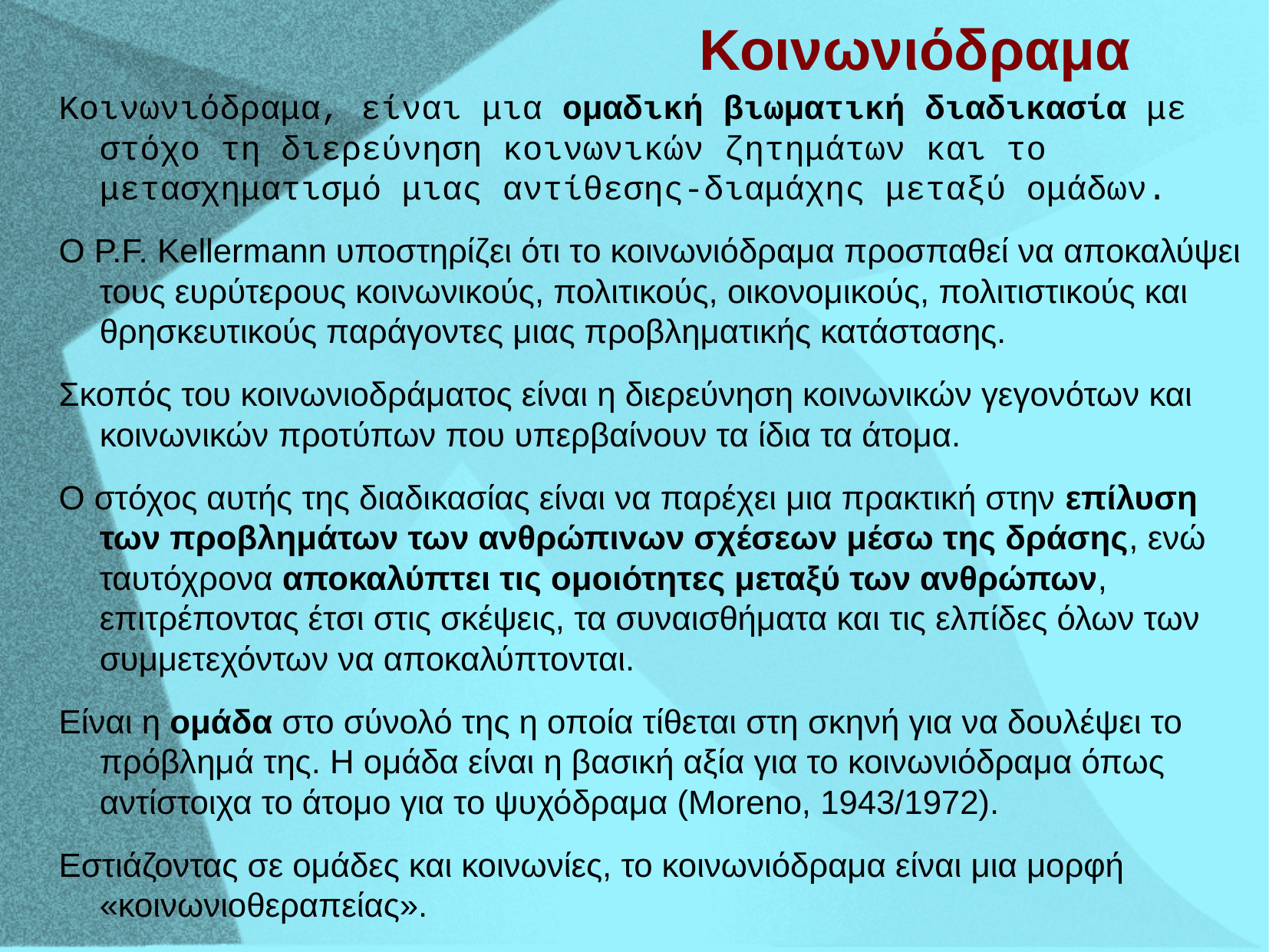

Κοινωνιόδραμα
Κοινωνιόδραμα, είναι μια ομαδική βιωματική διαδικασία με στόχο τη διερεύνηση κοινωνικών ζητημάτων και το μετασχηματισμό μιας αντίθεσης-διαμάχης μεταξύ ομάδων.
Ο P.F. Kellermann υποστηρίζει ότι το κοινωνιόδραμα προσπαθεί να αποκαλύψει τους ευρύτερους κοινωνικούς, πολιτικούς, οικονομικούς, πολιτιστικούς και θρησκευτικούς παράγοντες μιας προβληματικής κατάστασης.
Σκοπός του κοινωνιοδράματος είναι η διερεύνηση κοινωνικών γεγονότων και κοινωνικών προτύπων που υπερβαίνουν τα ίδια τα άτομα.
Ο στόχος αυτής της διαδικασίας είναι να παρέχει μια πρακτική στην επίλυση των προβλημάτων των ανθρώπινων σχέσεων μέσω της δράσης, ενώ ταυτόχρονα αποκαλύπτει τις ομοιότητες μεταξύ των ανθρώπων, επιτρέποντας έτσι στις σκέψεις, τα συναισθήματα και τις ελπίδες όλων των συμμετεχόντων να αποκαλύπτονται.
Είναι η ομάδα στο σύνολό της η οποία τίθεται στη σκηνή για να δουλέψει το πρόβλημά της. Η ομάδα είναι η βασική αξία για το κοινωνιόδραμα όπως αντίστοιχα το άτομο για το ψυχόδραμα (Moreno, 1943/1972).
Εστιάζοντας σε ομάδες και κοινωνίες, το κοινωνιόδραμα είναι μια μορφή «κοινωνιοθεραπείας».